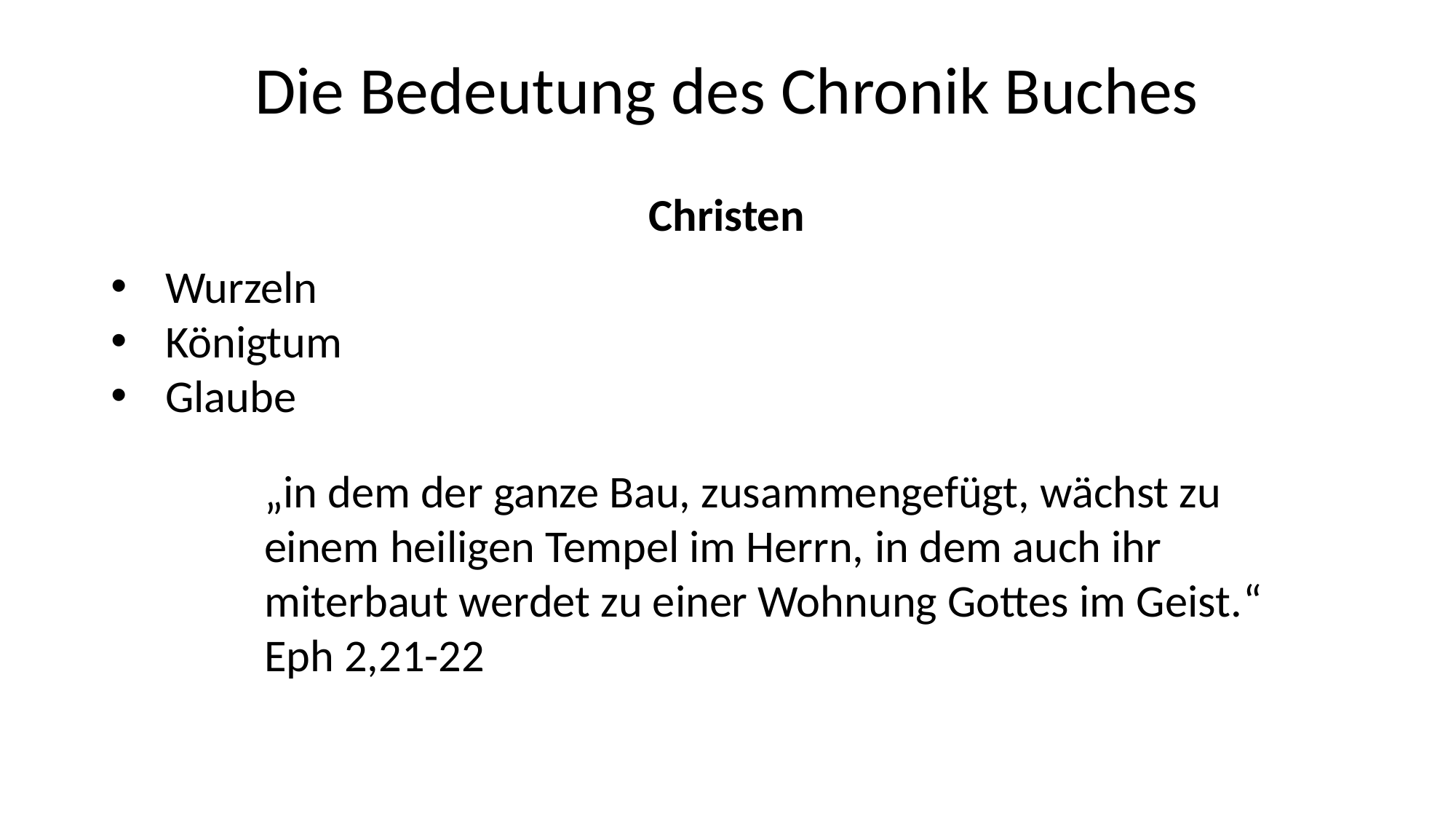

Die Bedeutung des Chronik Buches
Christen
Wurzeln
Königtum
Glaube
„in dem der ganze Bau, zusammengefügt, wächst zu einem heiligen Tempel im Herrn, in dem auch ihr miterbaut werdet zu einer Wohnung Gottes im Geist.“ Eph 2,21-22